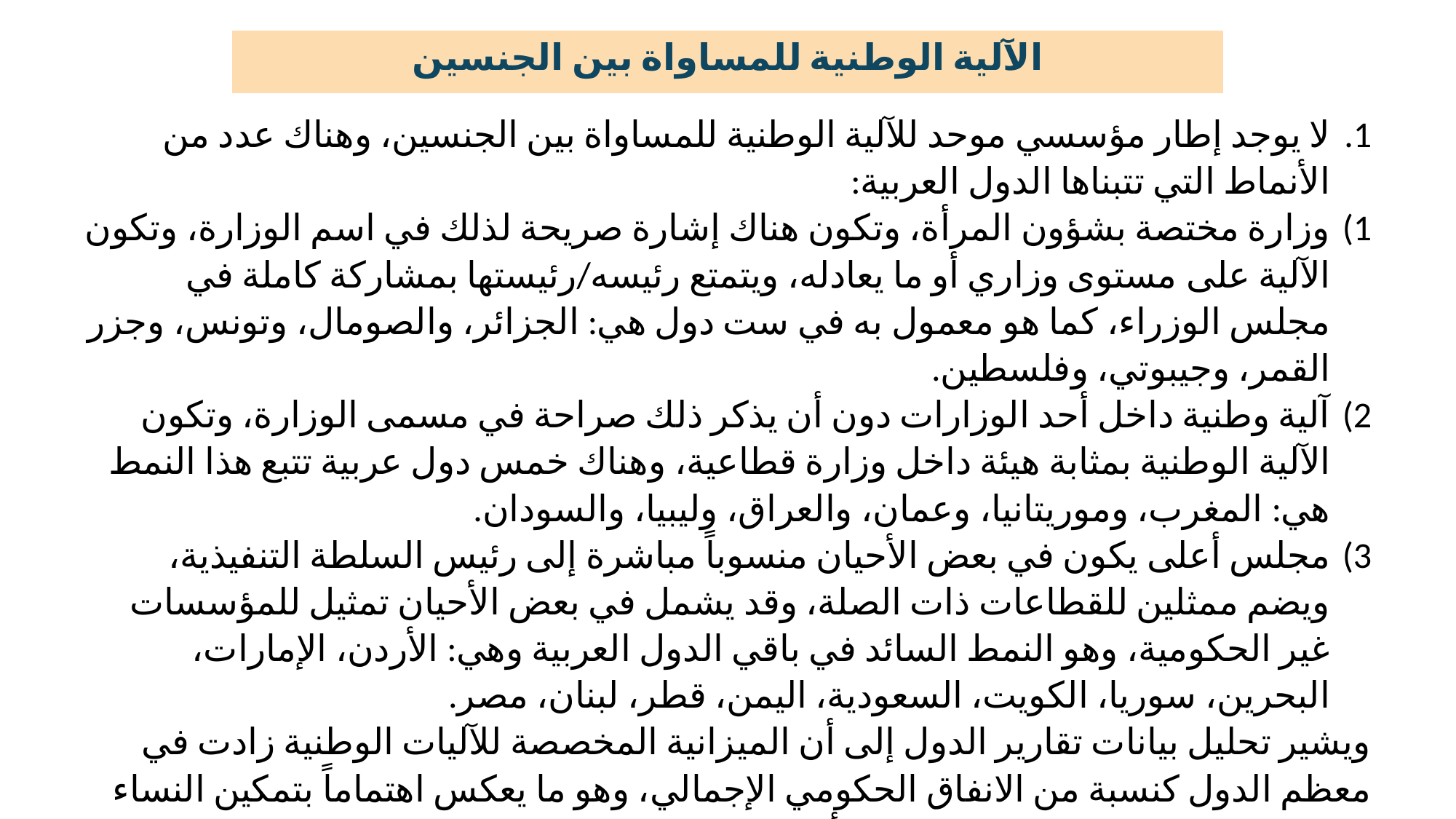

| الآلية الوطنية للمساواة بين الجنسين |
| --- |
لا يوجد إطار مؤسسي موحد للآلية الوطنية للمساواة بين الجنسين، وهناك عدد من الأنماط التي تتبناها الدول العربية:
وزارة مختصة بشؤون المرأة، وتكون هناك إشارة صريحة لذلك في اسم الوزارة، وتكون الآلية على مستوى وزاري أو ما يعادله، ويتمتع رئيسه/رئيستها بمشاركة كاملة في مجلس الوزراء، كما هو معمول به في ست دول هي: الجزائر، والصومال، وتونس، وجزر القمر، وجيبوتي، وفلسطين.
آلية وطنية داخل أحد الوزارات دون أن يذكر ذلك صراحة في مسمى الوزارة، وتكون الآلية الوطنية بمثابة هيئة داخل وزارة قطاعية، وهناك خمس دول عربية تتبع هذا النمط هي: المغرب، وموريتانيا، وعمان، والعراق، وليبيا، والسودان.
مجلس أعلى يكون في بعض الأحيان منسوباً مباشرة إلى رئيس السلطة التنفيذية، ويضم ممثلين للقطاعات ذات الصلة، وقد يشمل في بعض الأحيان تمثيل للمؤسسات غير الحكومية، وهو النمط السائد في باقي الدول العربية وهي: الأردن، الإمارات، البحرين، سوريا، الكويت، السعودية، اليمن، قطر، لبنان، مصر.
ويشير تحليل بيانات تقارير الدول إلى أن الميزانية المخصصة للآليات الوطنية زادت في معظم الدول كنسبة من الانفاق الحكومي الإجمالي، وهو ما يعكس اهتماماً بتمكين النساء والفتيات والمساواة بين الجنسين. إلا أن عدد من الدول لم تزد فيها هذه الميزانيات.